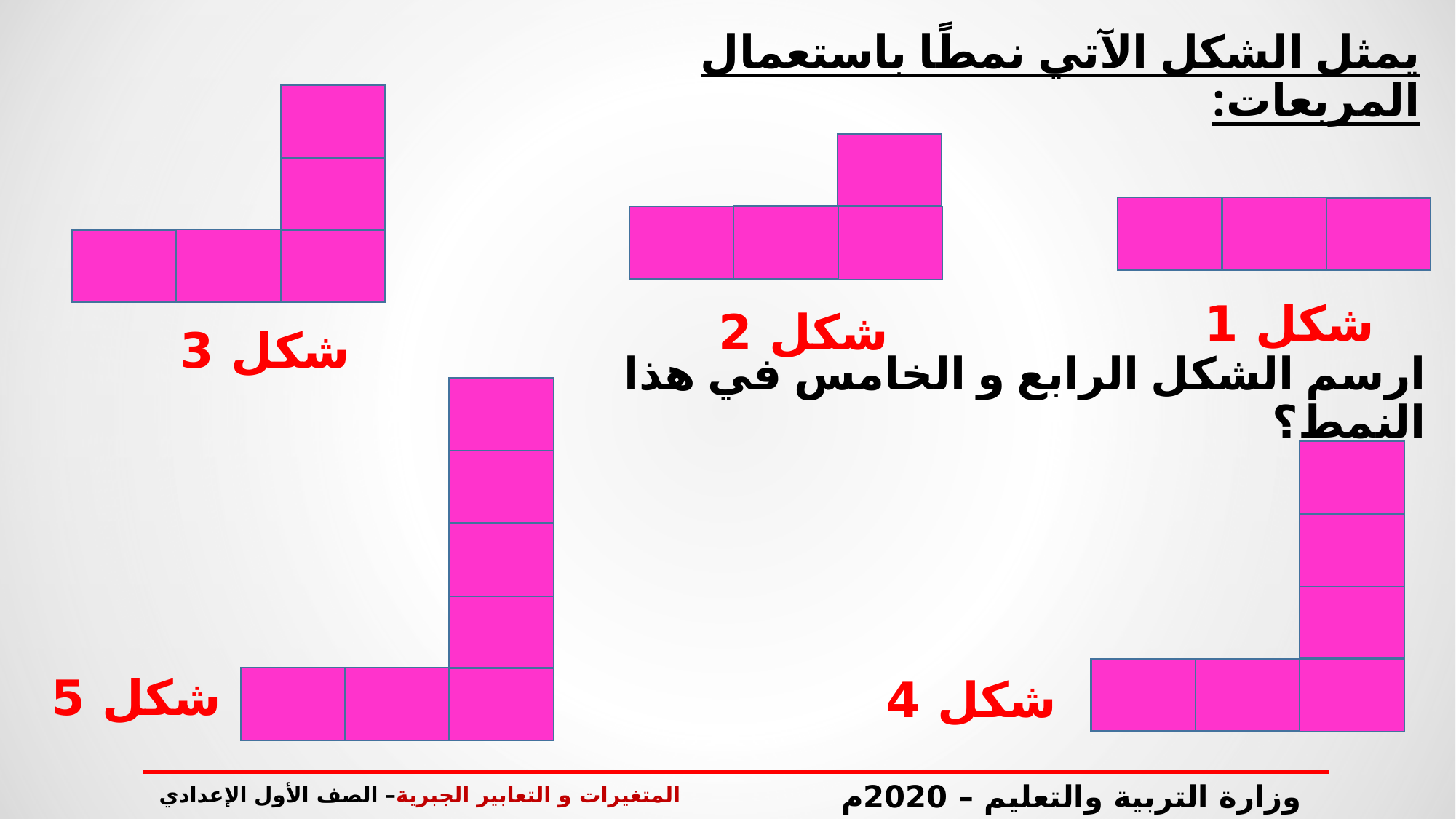

يمثل الشكل الآتي نمطًا باستعمال المربعات:

شكل 1
شكل 2
شكل 3
# ارسم الشكل الرابع و الخامس في هذا النمط؟

شكل 5
شكل 4
المتغيرات و التعابير الجبرية– الصف الأول الإعدادي
وزارة التربية والتعليم – 2020م